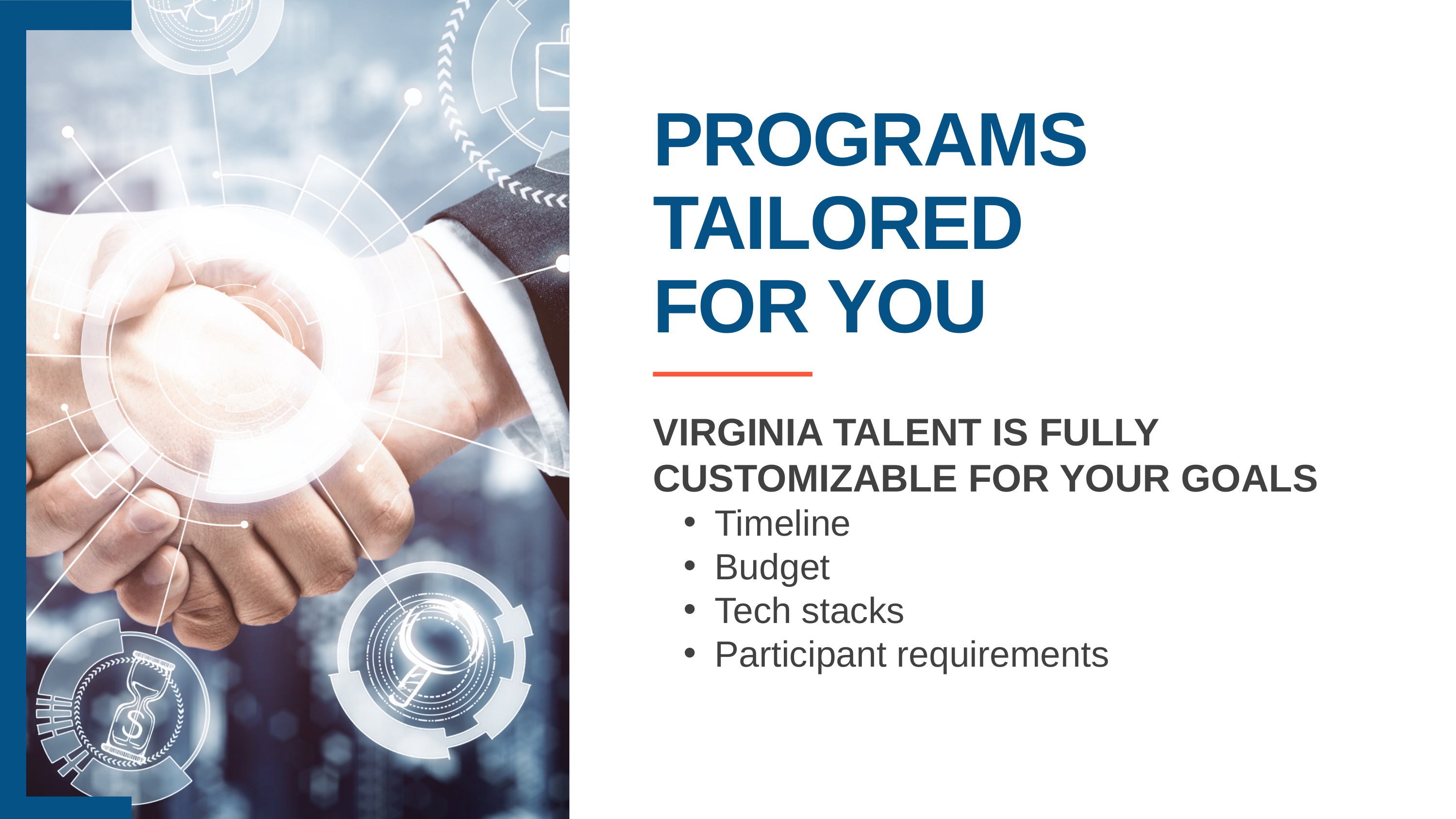

PROGRAMS TAILORED
FOR YOU

VIRGINIA TALENT IS FULLY CUSTOMIZABLE FOR YOUR GOALS
Timeline
Budget
Tech stacks
Participant requirements